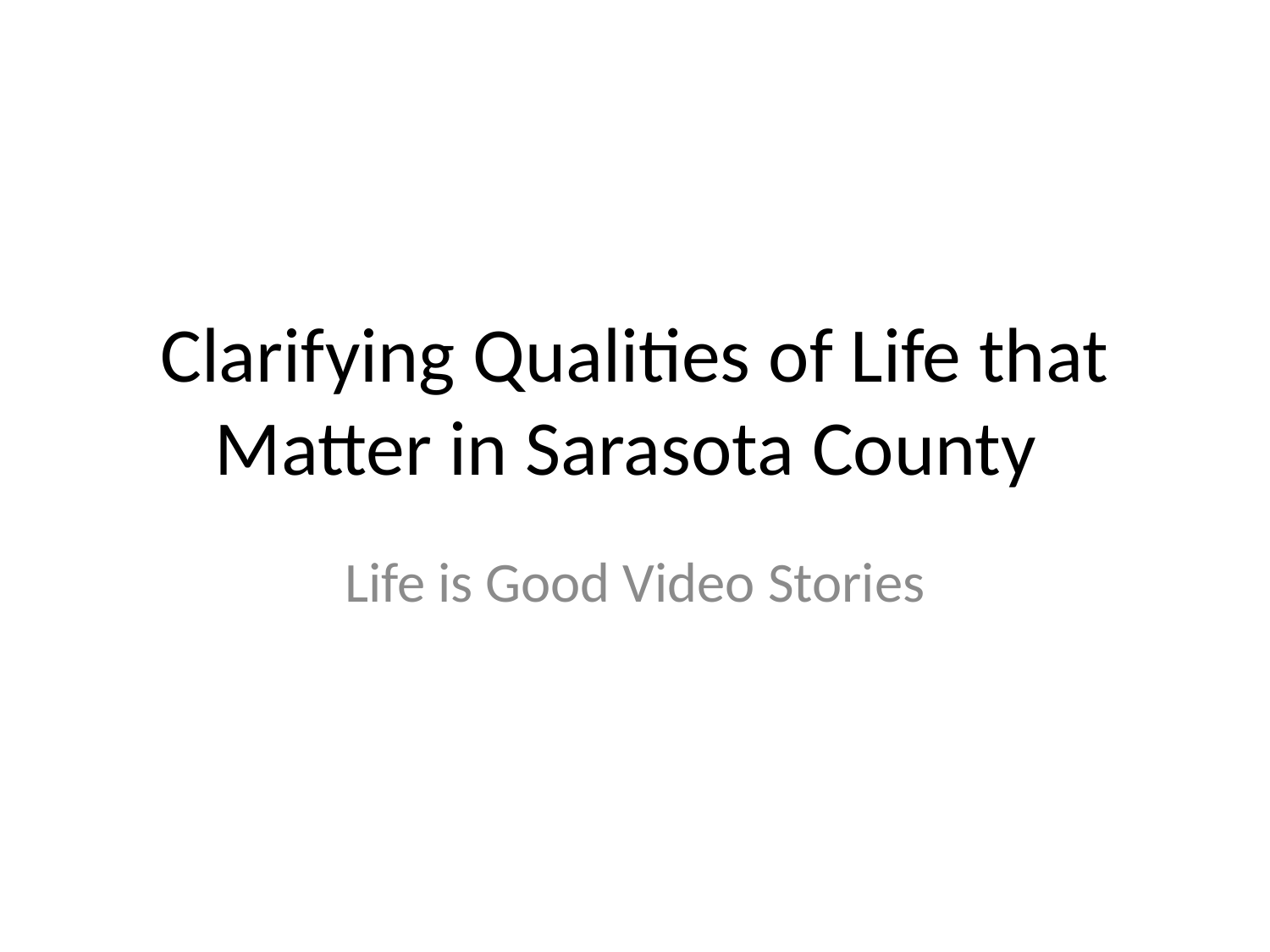

# Clarifying Qualities of Life that Matter in Sarasota County
Life is Good Video Stories